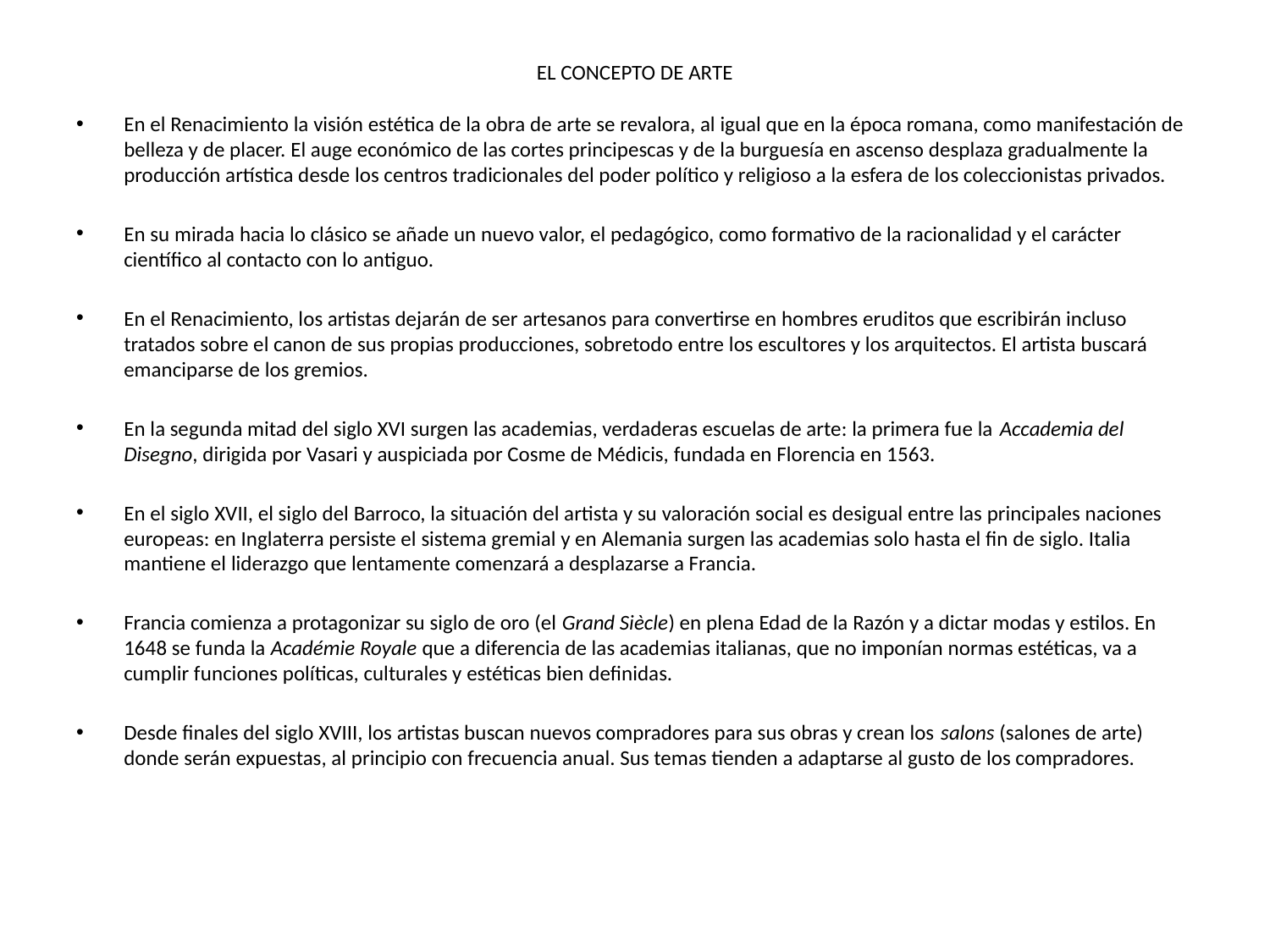

# EL CONCEPTO DE ARTE
En el Renacimiento la visión estética de la obra de arte se revalora, al igual que en la época romana, como manifestación de belleza y de placer. El auge económico de las cortes principescas y de la burguesía en ascenso desplaza gradualmente la producción artística desde los centros tradicionales del poder político y religioso a la esfera de los coleccionistas privados.

En su mirada hacia lo clásico se añade un nuevo valor, el pedagógico, como formativo de la racionalidad y el carácter científico al contacto con lo antiguo.

En el Renacimiento, los artistas dejarán de ser artesanos para convertirse en hombres eruditos que escribirán incluso tratados sobre el canon de sus propias producciones, sobretodo entre los escultores y los arquitectos. El artista buscará emanciparse de los gremios.

En la segunda mitad del siglo XVI surgen las academias, verdaderas escuelas de arte: la primera fue la Accademia del Disegno, dirigida por Vasari y auspiciada por Cosme de Médicis, fundada en Florencia en 1563.

En el siglo XVII, el siglo del Barroco, la situación del artista y su valoración social es desigual entre las principales naciones europeas: en Inglaterra persiste el sistema gremial y en Alemania surgen las academias solo hasta el fin de siglo. Italia mantiene el liderazgo que lentamente comenzará a desplazarse a Francia.

Francia comienza a protagonizar su siglo de oro (el Grand Siècle) en plena Edad de la Razón y a dictar modas y estilos. En 1648 se funda la Académie Royale que a diferencia de las academias italianas, que no imponían normas estéticas, va a cumplir funciones políticas, culturales y estéticas bien definidas.

Desde finales del siglo XVIII, los artistas buscan nuevos compradores para sus obras y crean los salons (salones de arte) donde serán expuestas, al principio con frecuencia anual. Sus temas tienden a adaptarse al gusto de los compradores.